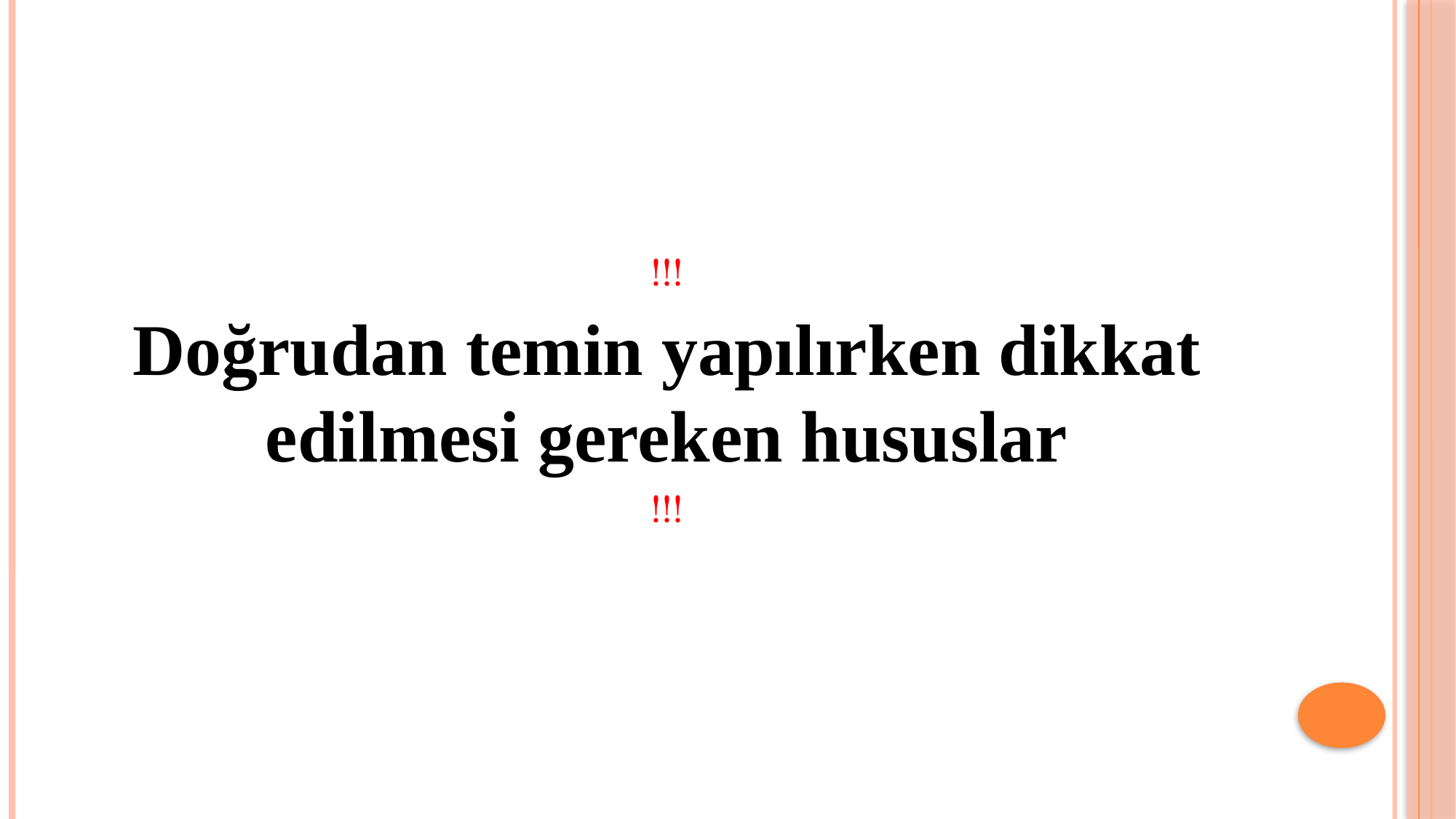

#

!!!
Doğrudan temin yapılırken dikkat edilmesi gereken hususlar
!!!